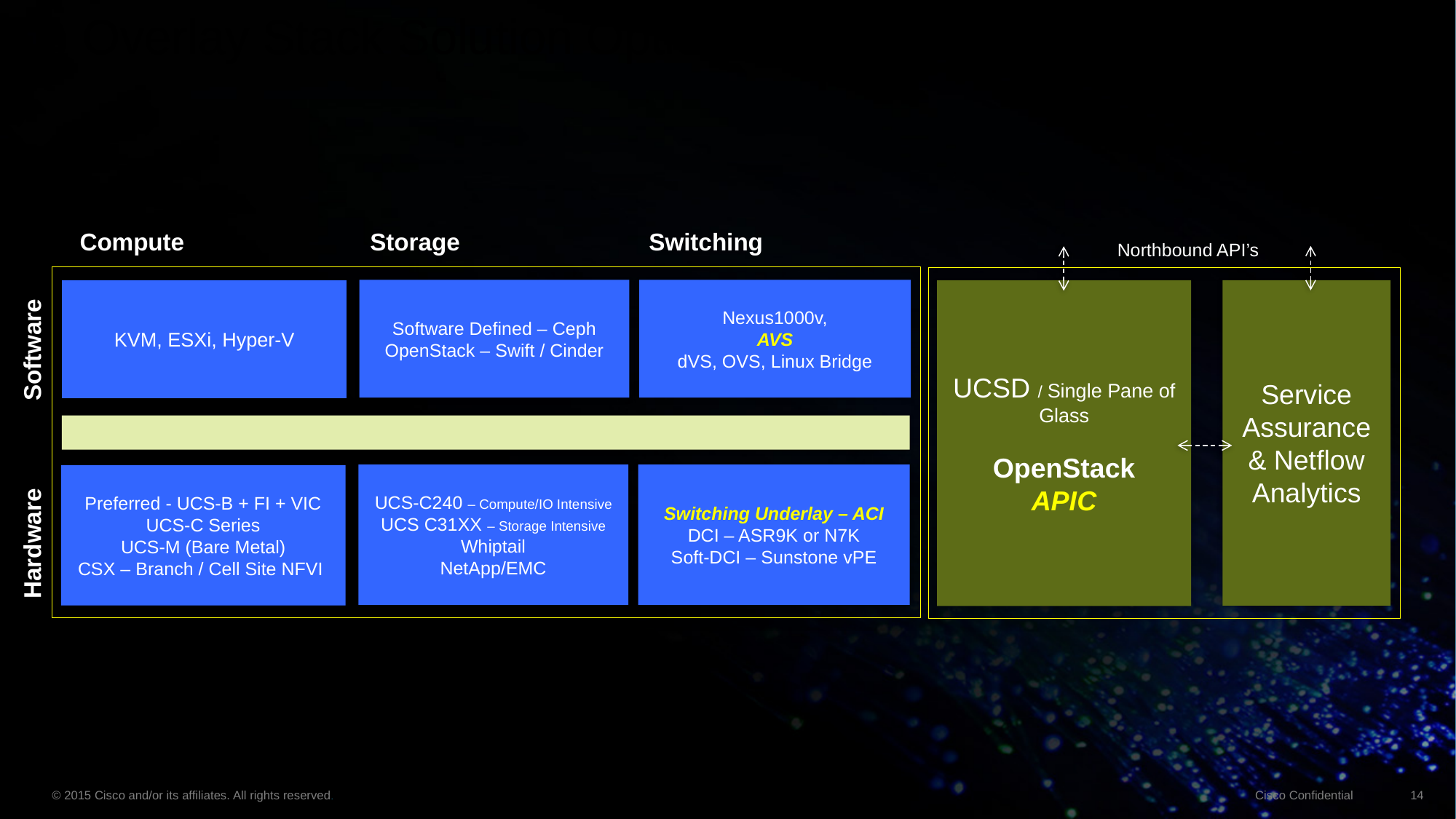

# (1) Overlay Stack Solution Option
Compute
Storage
Switching
Northbound API’s

Nexus1000v,
AVS
dVS, OVS, Linux Bridge
Software Defined – Ceph
OpenStack – Swift / Cinder
Service Assurance & Netflow Analytics
KVM, ESXi, Hyper-V
UCSD / Single Pane of Glass

OpenStack
APIC

Hardware             Software
Switching Underlay – ACI
DCI – ASR9K or N7K
Soft-DCI – Sunstone vPE
UCS-C240 – Compute/IO Intensive
UCS C31XX – Storage Intensive
Whiptail
NetApp/EMC
Preferred - UCS-B + FI + VIC
UCS-C Series
UCS-M (Bare Metal)
CSX – Branch / Cell Site NFVI